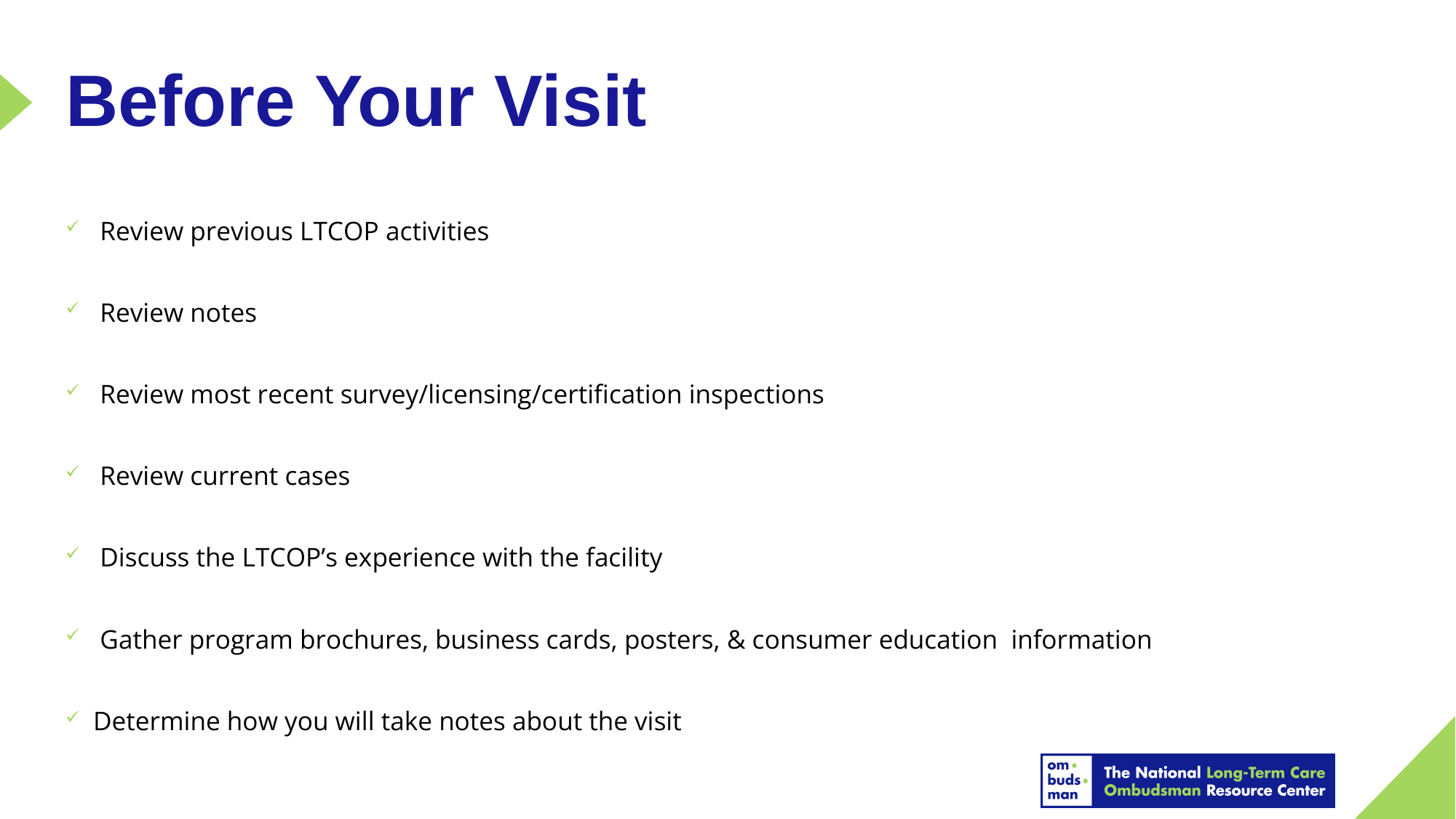

# Before Your Visit

 Review previous LTCOP activities
 Review notes
 Review most recent survey/licensing/certification inspections
 Review current cases
 Discuss the LTCOP’s experience with the facility
 Gather program brochures, business cards, posters, & consumer education  information
Determine how you will take notes about the visit